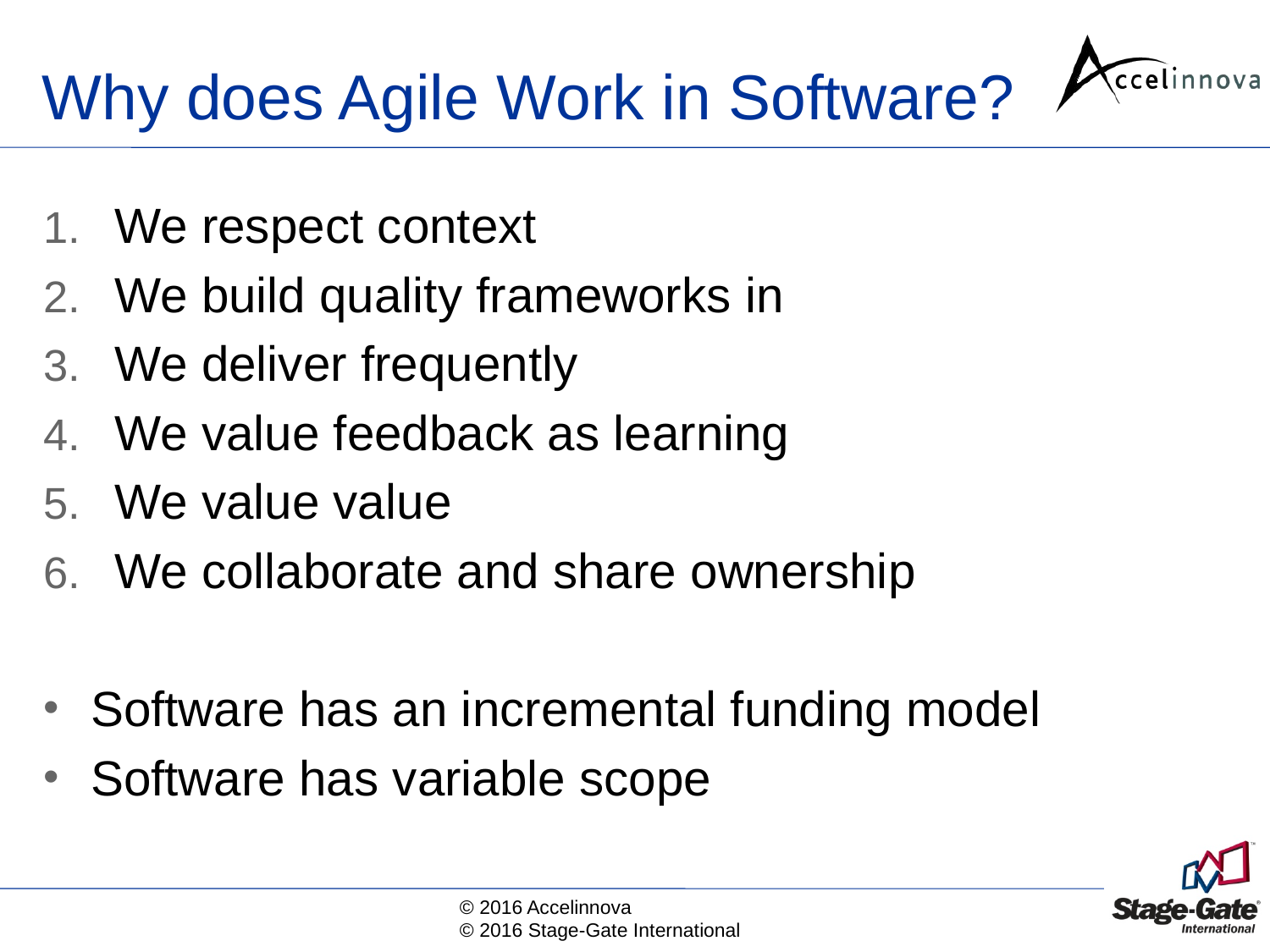

# Why does Agile Work in Software?
We respect context
We build quality frameworks in
We deliver frequently
We value feedback as learning
We value value
We collaborate and share ownership

Software has an incremental funding model
Software has variable scope